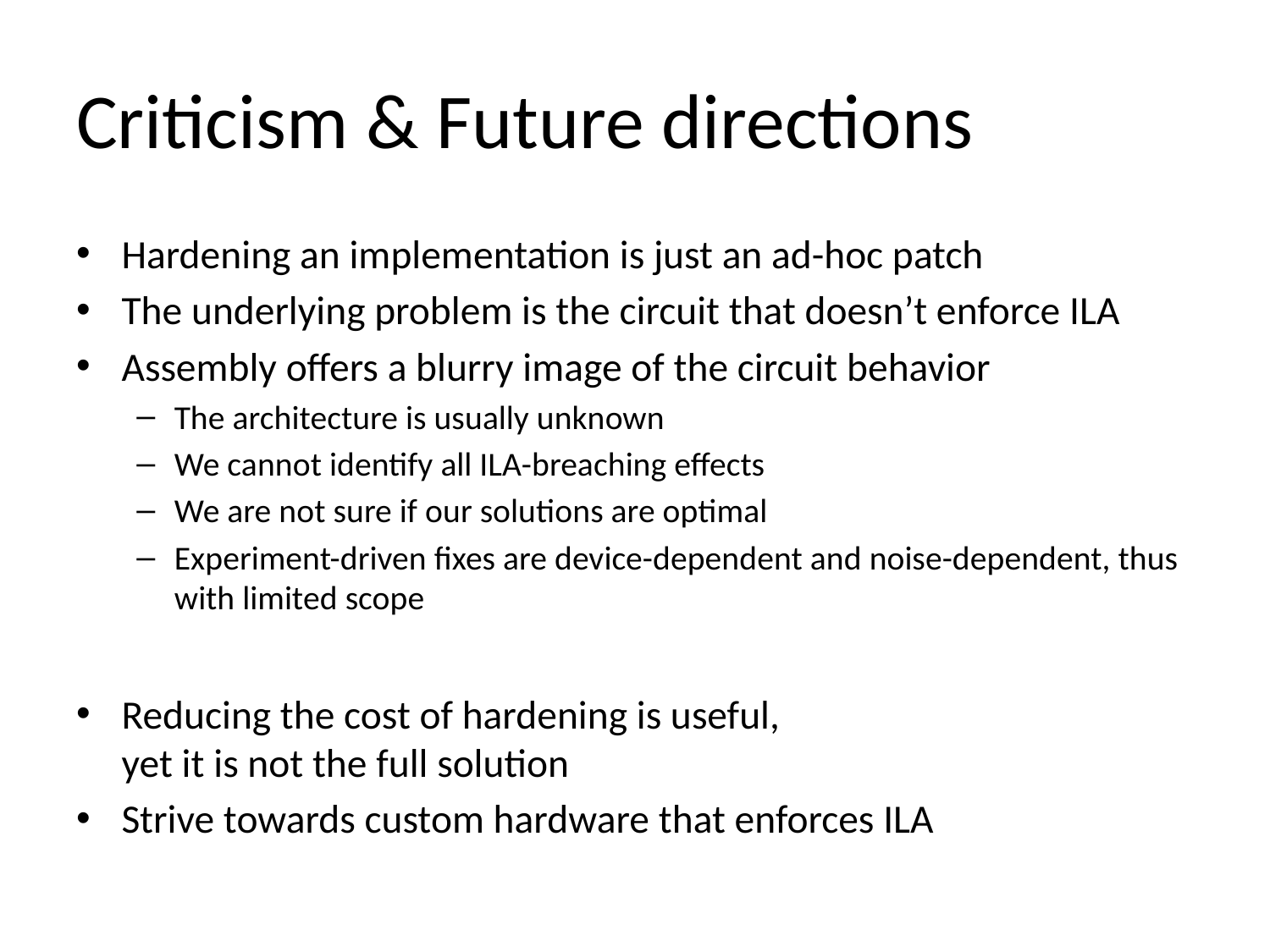

# Criticism & Future directions
Hardening an implementation is just an ad-hoc patch
The underlying problem is the circuit that doesn’t enforce ILA
Assembly offers a blurry image of the circuit behavior
The architecture is usually unknown
We cannot identify all ILA-breaching effects
We are not sure if our solutions are optimal
Experiment-driven fixes are device-dependent and noise-dependent, thus with limited scope

Reducing the cost of hardening is useful,
yet it is not the full solution
Strive towards custom hardware that enforces ILA